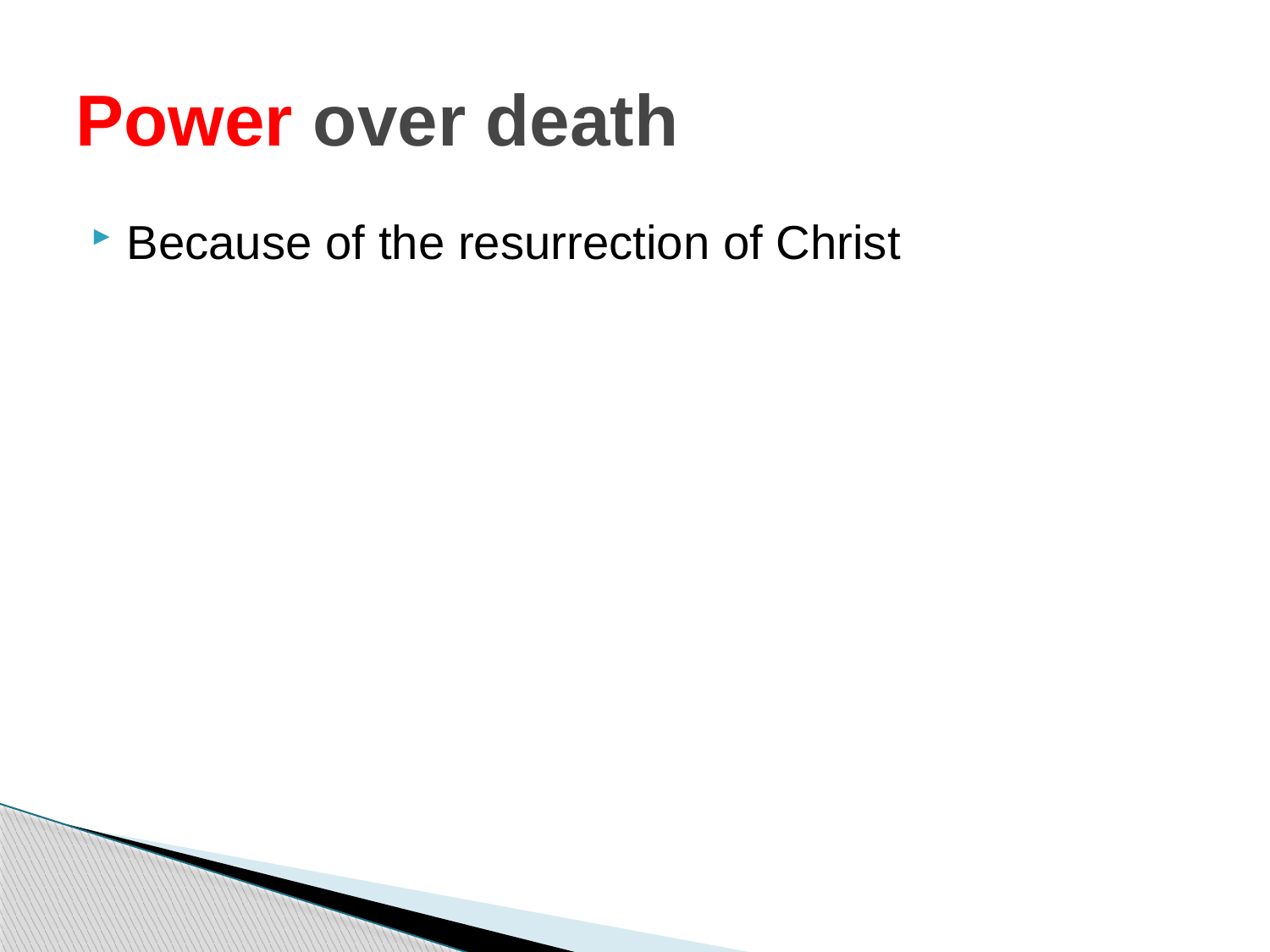

# Power over death
Because of the resurrection of Christ